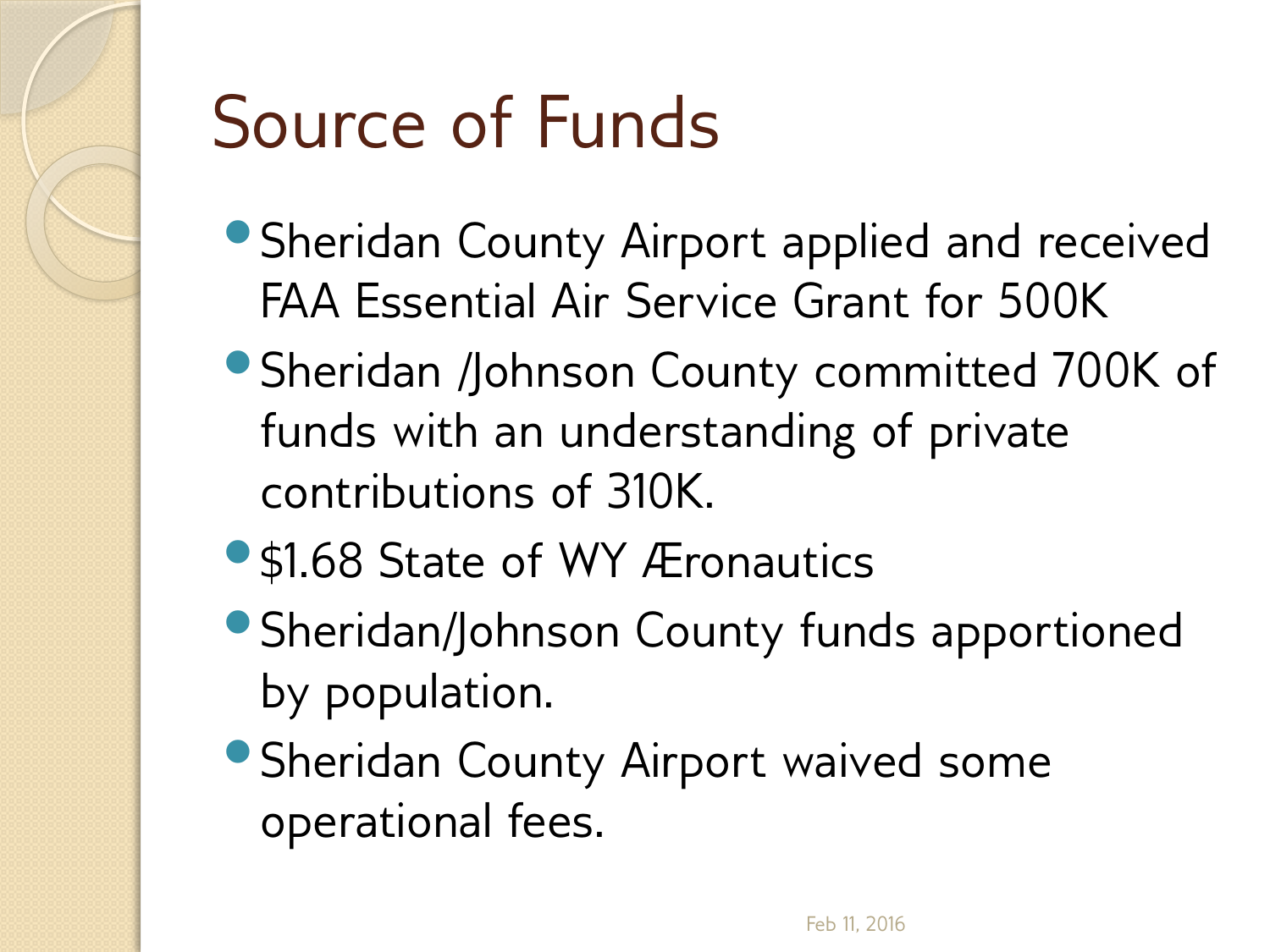

# Source of Funds
Sheridan County Airport applied and received FAA Essential Air Service Grant for 500K
Sheridan /Johnson County committed 700K of funds with an understanding of private contributions of 310K.
$1.68 State of WY Aeronautics
Sheridan/Johnson County funds apportioned by population.
Sheridan County Airport waived some operational fees.
Feb 11, 2016